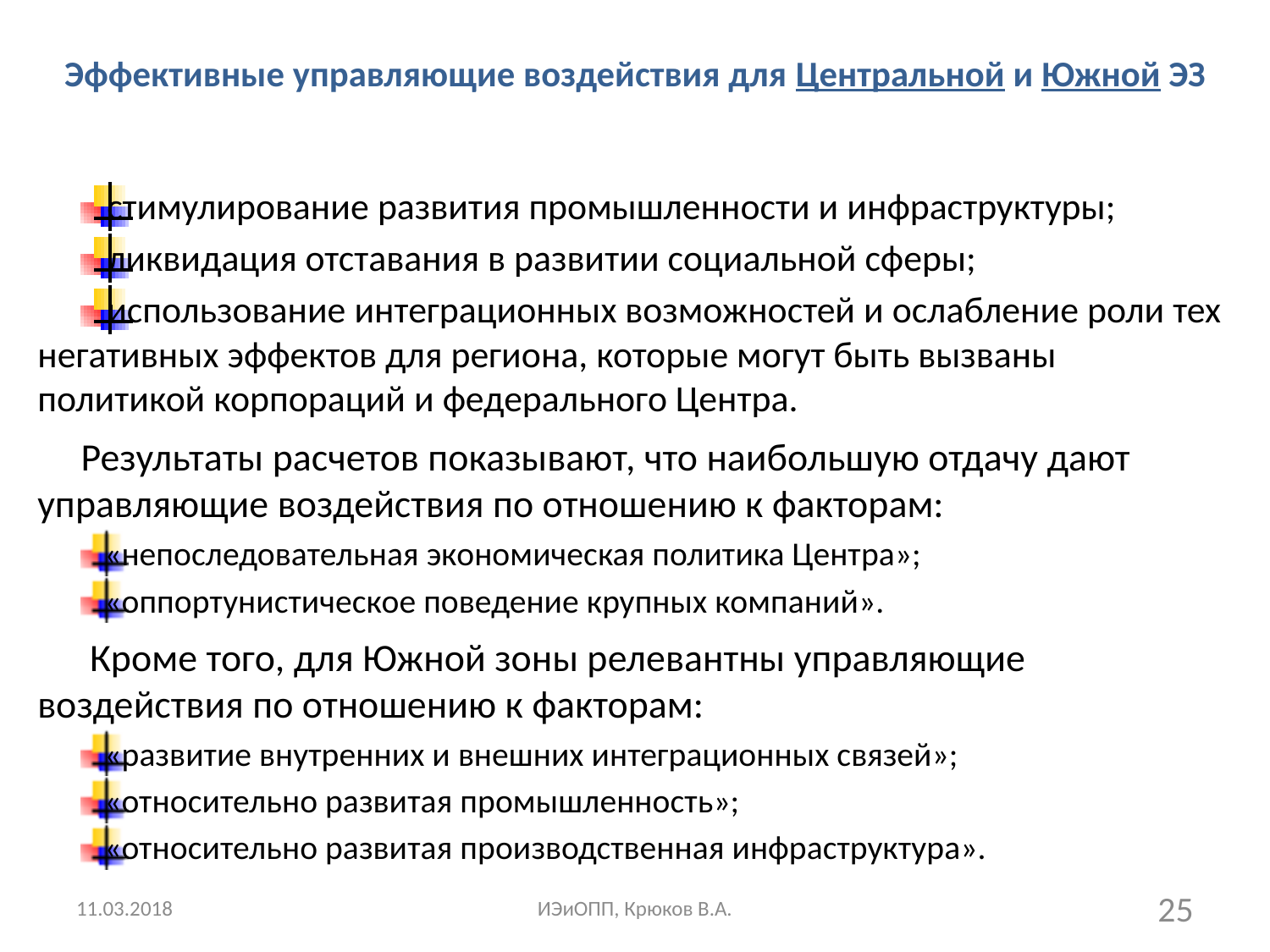

# Эффективные управляющие воздействия для Центральной и Южной ЭЗ
стимулирование развития промышленности и инфраструктуры;
ликвидация отставания в развитии социальной сферы;
использование интеграционных возможностей и ослабление роли тех негативных эффектов для региона, которые могут быть вызваны политикой корпораций и федерального Центра.
Результаты расчетов показывают, что наибольшую отдачу дают управляющие воздействия по отношению к факторам:
«непоследовательная экономическая политика Центра»;
«оппортунистическое поведение крупных компаний».
 Кроме того, для Южной зоны релевантны управляющие воздействия по отношению к факторам:
«развитие внутренних и внешних интеграционных связей»;
«относительно развитая промышленность»;
«относительно развитая производственная инфраструктура».
11.03.2018
ИЭиОПП, Крюков В.А.
25